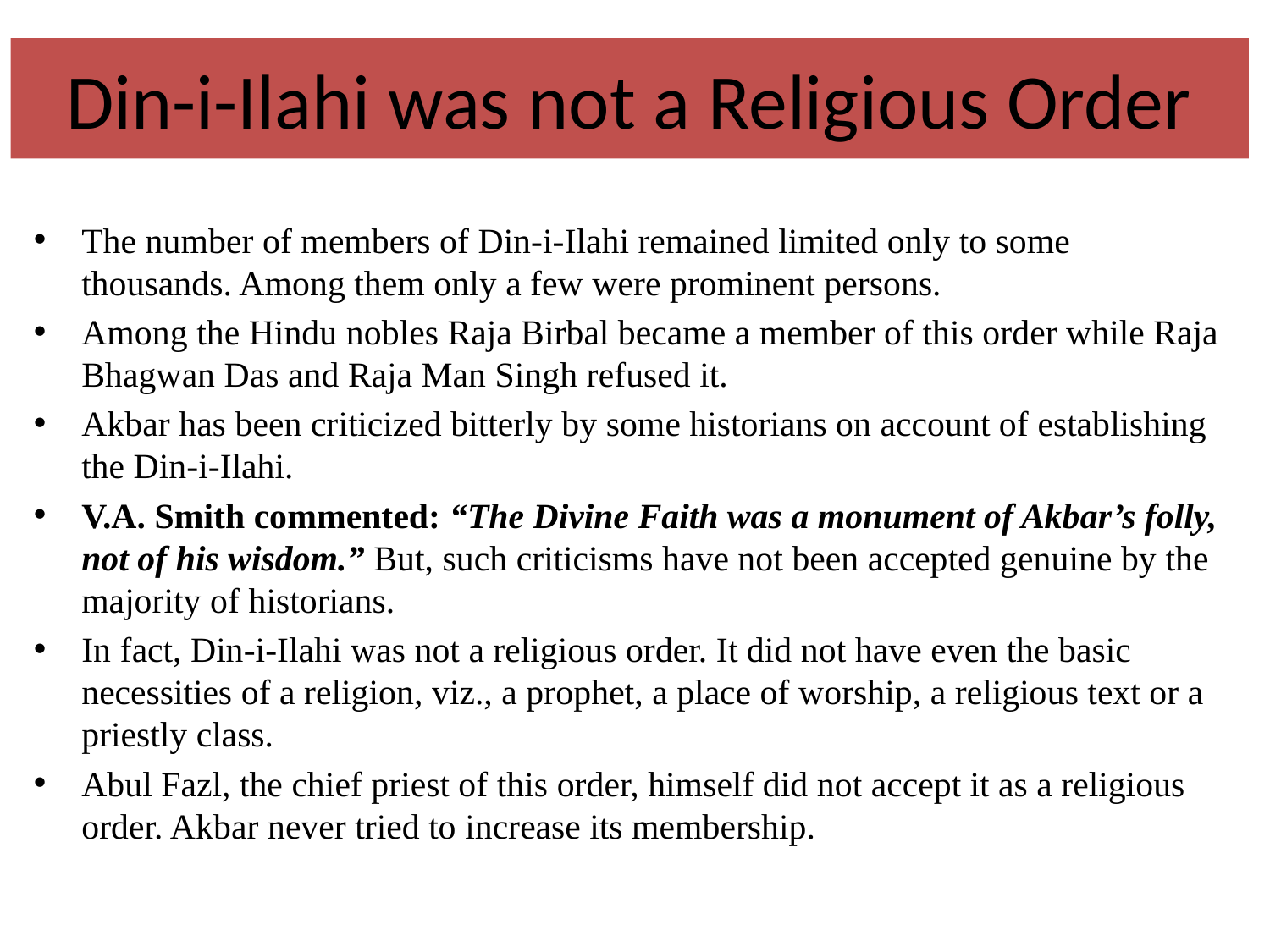

# Din-i-Ilahi was not a Religious Order
The number of members of Din-i-Ilahi remained limited only to some thousands. Among them only a few were prominent persons.
Among the Hindu nobles Raja Birbal became a member of this order while Raja Bhagwan Das and Raja Man Singh refused it.
Akbar has been criticized bitterly by some historians on account of establishing the Din-i-Ilahi.
V.A. Smith commented: “The Divine Faith was a monument of Akbar’s folly, not of his wisdom.” But, such criticisms have not been accepted genuine by the majority of historians.
In fact, Din-i-Ilahi was not a religious order. It did not have even the basic necessities of a religion, viz., a prophet, a place of worship, a religious text or a priestly class.
Abul Fazl, the chief priest of this order, himself did not accept it as a religious order. Akbar never tried to increase its membership.